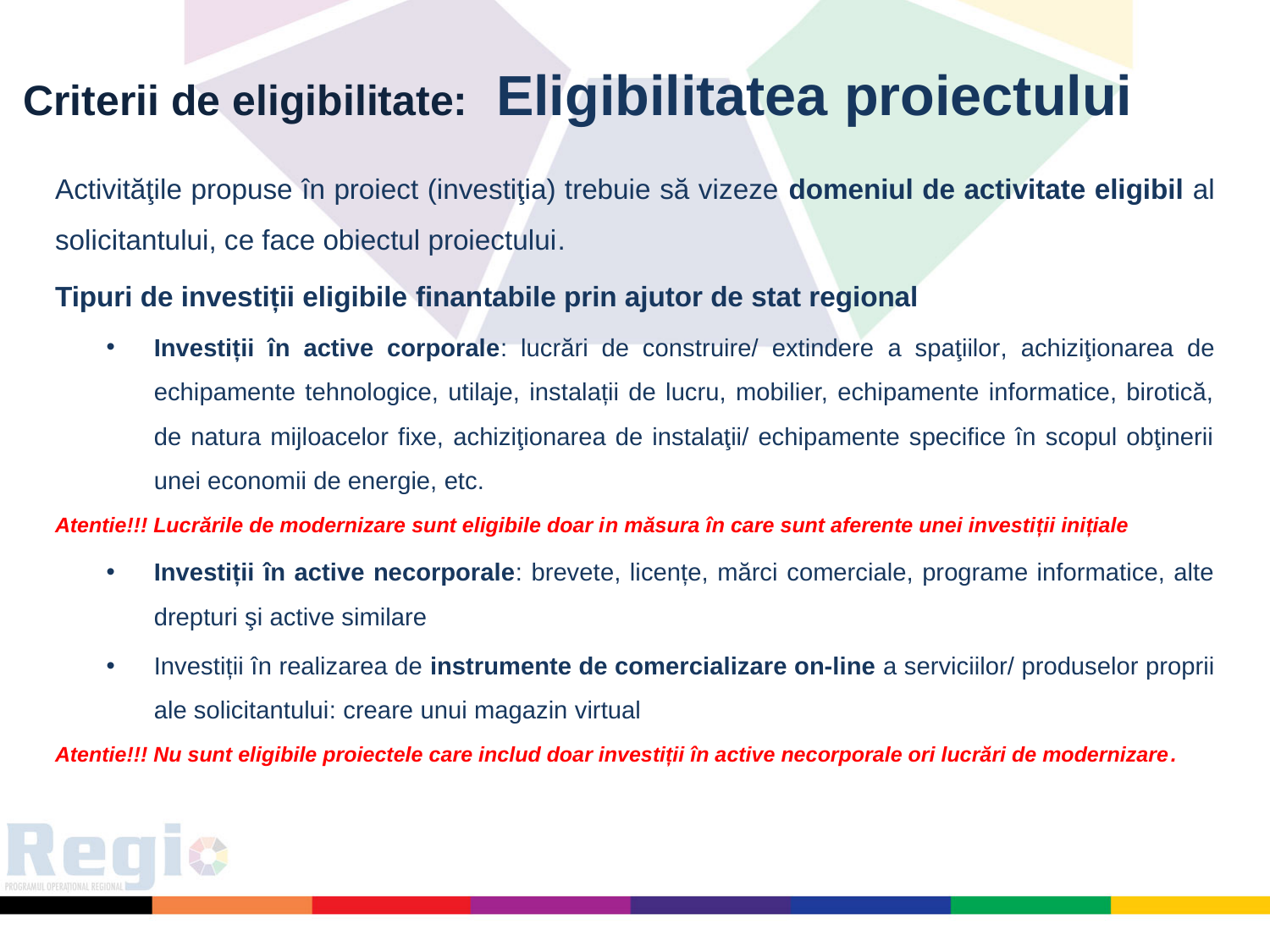

Criterii de eligibilitate:  Eligibilitatea proiectului
Activităţile propuse în proiect (investiţia) trebuie să vizeze domeniul de activitate eligibil al solicitantului, ce face obiectul proiectului.
Tipuri de investiții eligibile finantabile prin ajutor de stat regional
Investiții în active corporale: lucrări de construire/ extindere a spaţiilor, achiziţionarea de echipamente tehnologice, utilaje, instalații de lucru, mobilier, echipamente informatice, birotică, de natura mijloacelor fixe, achiziţionarea de instalaţii/ echipamente specifice în scopul obţinerii unei economii de energie, etc.
Atentie!!! Lucrările de modernizare sunt eligibile doar in măsura în care sunt aferente unei investiții inițiale
Investiții în active necorporale: brevete, licențe, mărci comerciale, programe informatice, alte drepturi şi active similare
Investiții în realizarea de instrumente de comercializare on-line a serviciilor/ produselor proprii ale solicitantului: creare unui magazin virtual
Atentie!!! Nu sunt eligibile proiectele care includ doar investiții în active necorporale ori lucrări de modernizare.